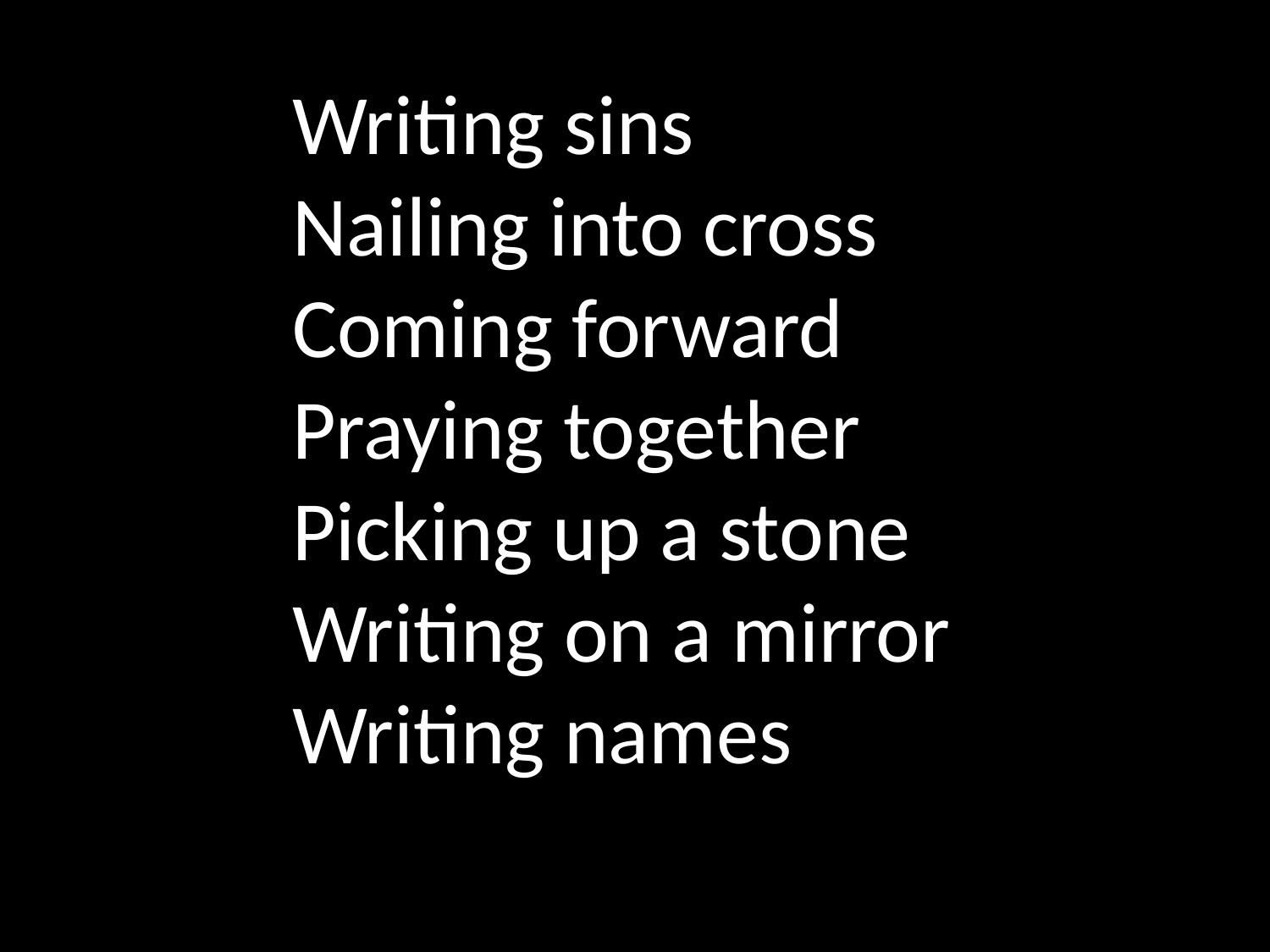

Writing sins
Nailing into cross
Coming forward
Praying together
Picking up a stone
Writing on a mirror
Writing names